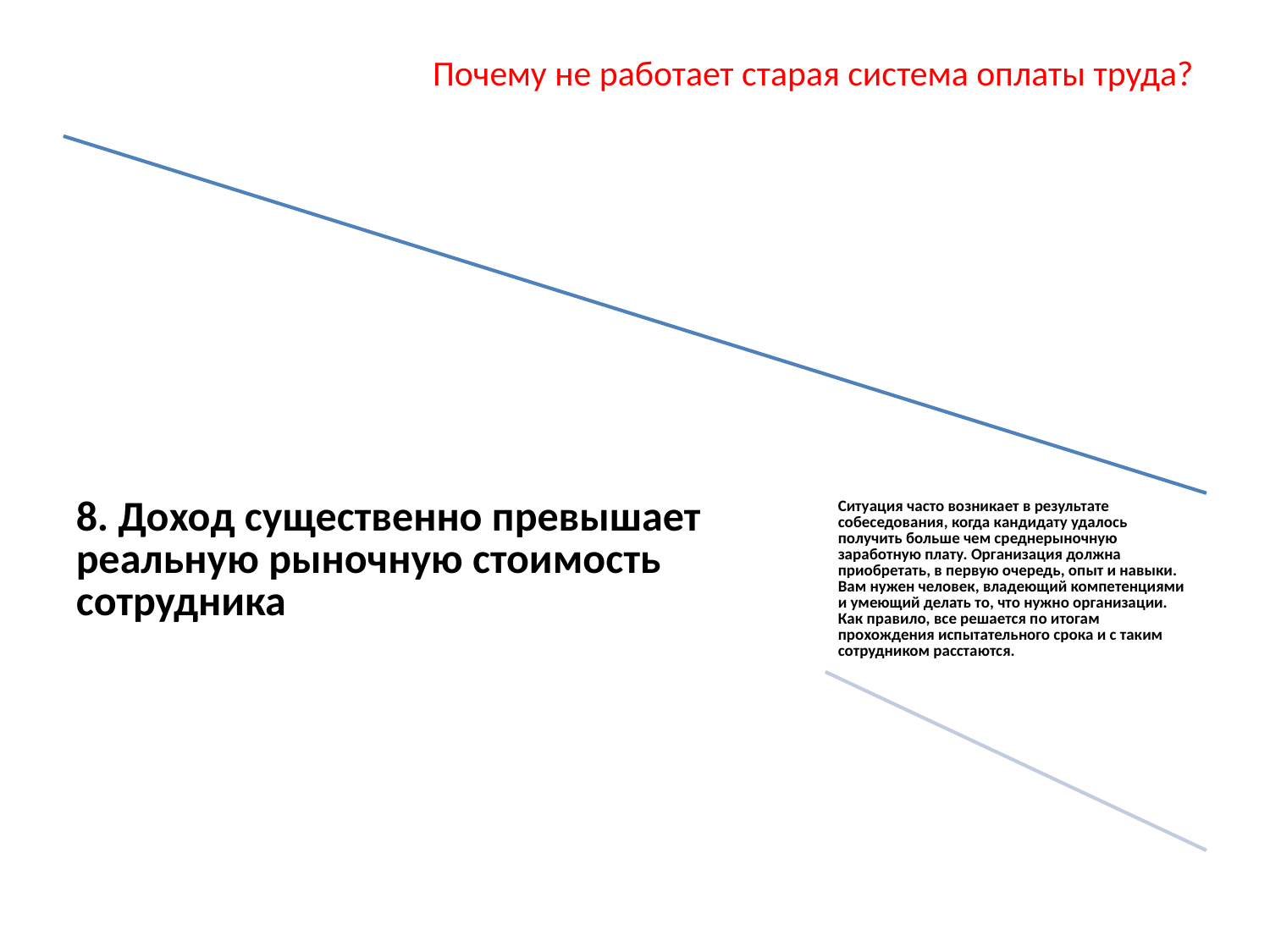

# Почему не работает старая система оплаты труда?
8. Доход существенно превышает реальную рыночную стоимость сотрудника
Ситуация часто возникает в результате собеседования, когда кандидату удалось получить больше чем среднерыночную заработную плату. Организация должна приобретать, в первую очередь, опыт и навыки. Вам нужен человек, владеющий компетенциями и умеющий делать то, что нужно организации.
Как правило, все решается по итогам прохождения испытательного срока и с таким сотрудником расстаются.